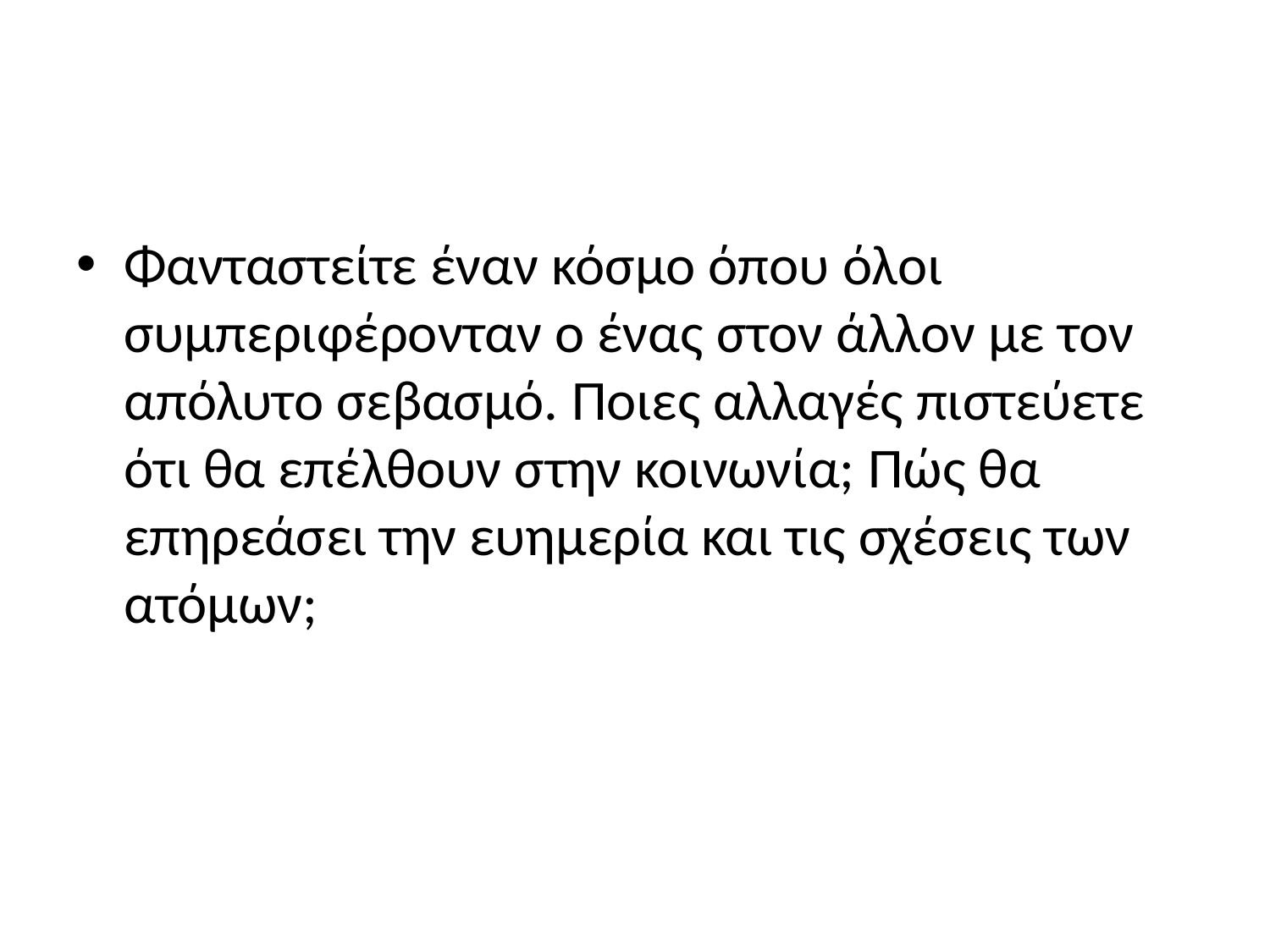

Φανταστείτε έναν κόσμο όπου όλοι συμπεριφέρονταν ο ένας στον άλλον με τον απόλυτο σεβασμό. Ποιες αλλαγές πιστεύετε ότι θα επέλθουν στην κοινωνία; Πώς θα επηρεάσει την ευημερία και τις σχέσεις των ατόμων;